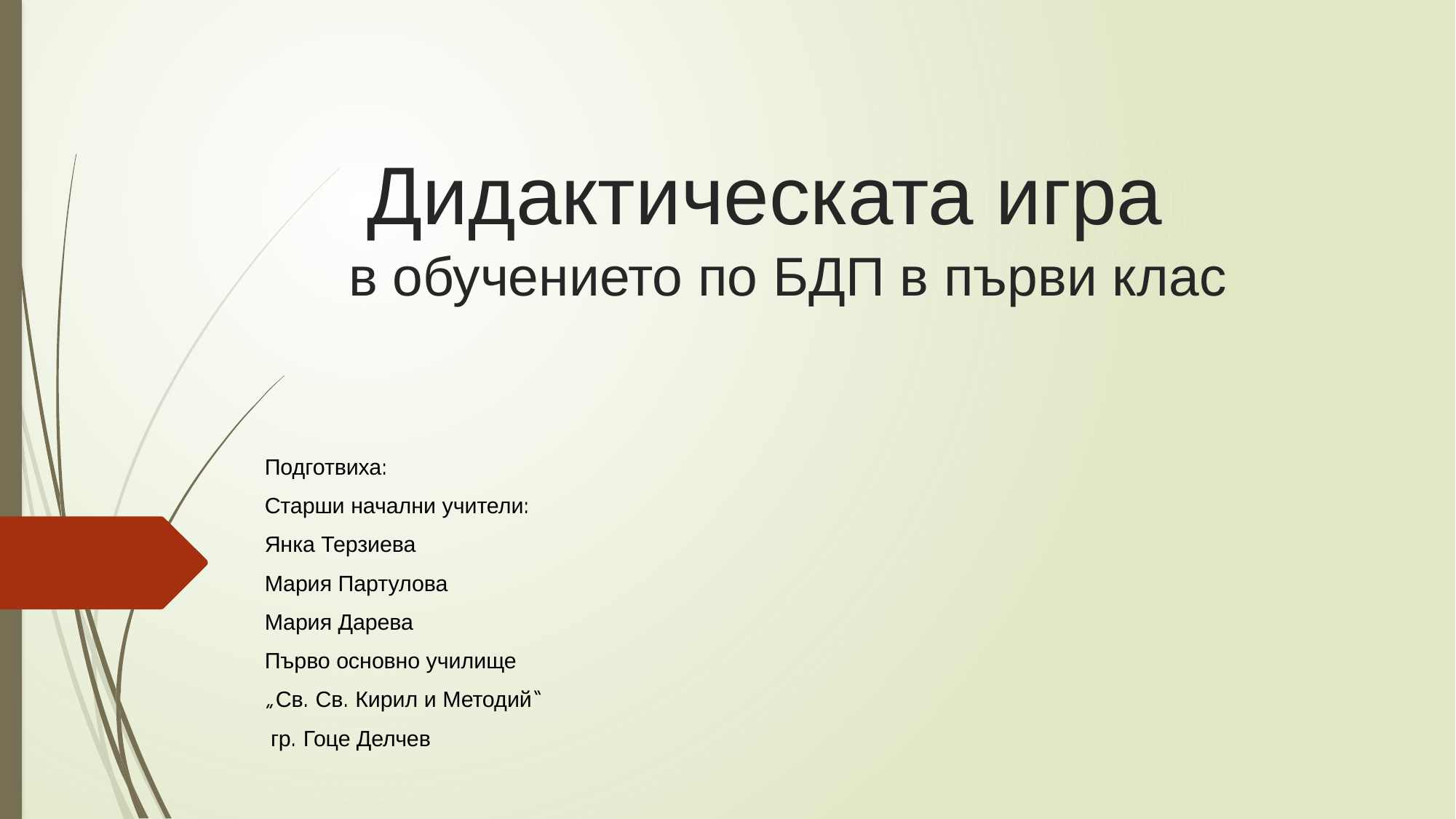

# Дидактическата игра в обучението по БДП в първи клас
Подготвиха:
Старши начални учители:
Янка Терзиева
Мария Партулова
Мария Дарева
Първо основно училище
„Св. Св. Кирил и Методий“
 гр. Гоце Делчев